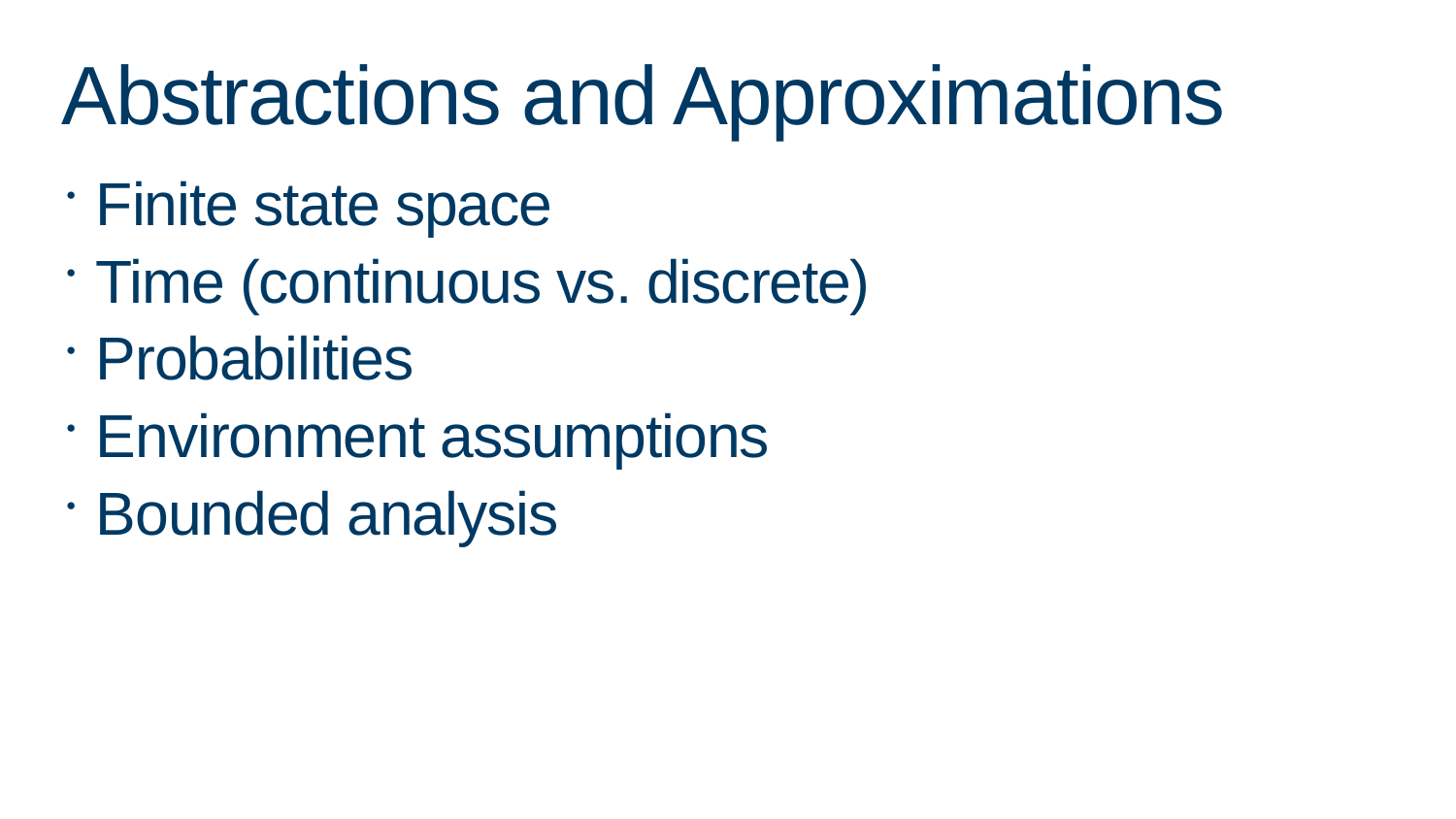

# Abstractions and Approximations
Finite state space
Time (continuous vs. discrete)
Probabilities
Environment assumptions
Bounded analysis